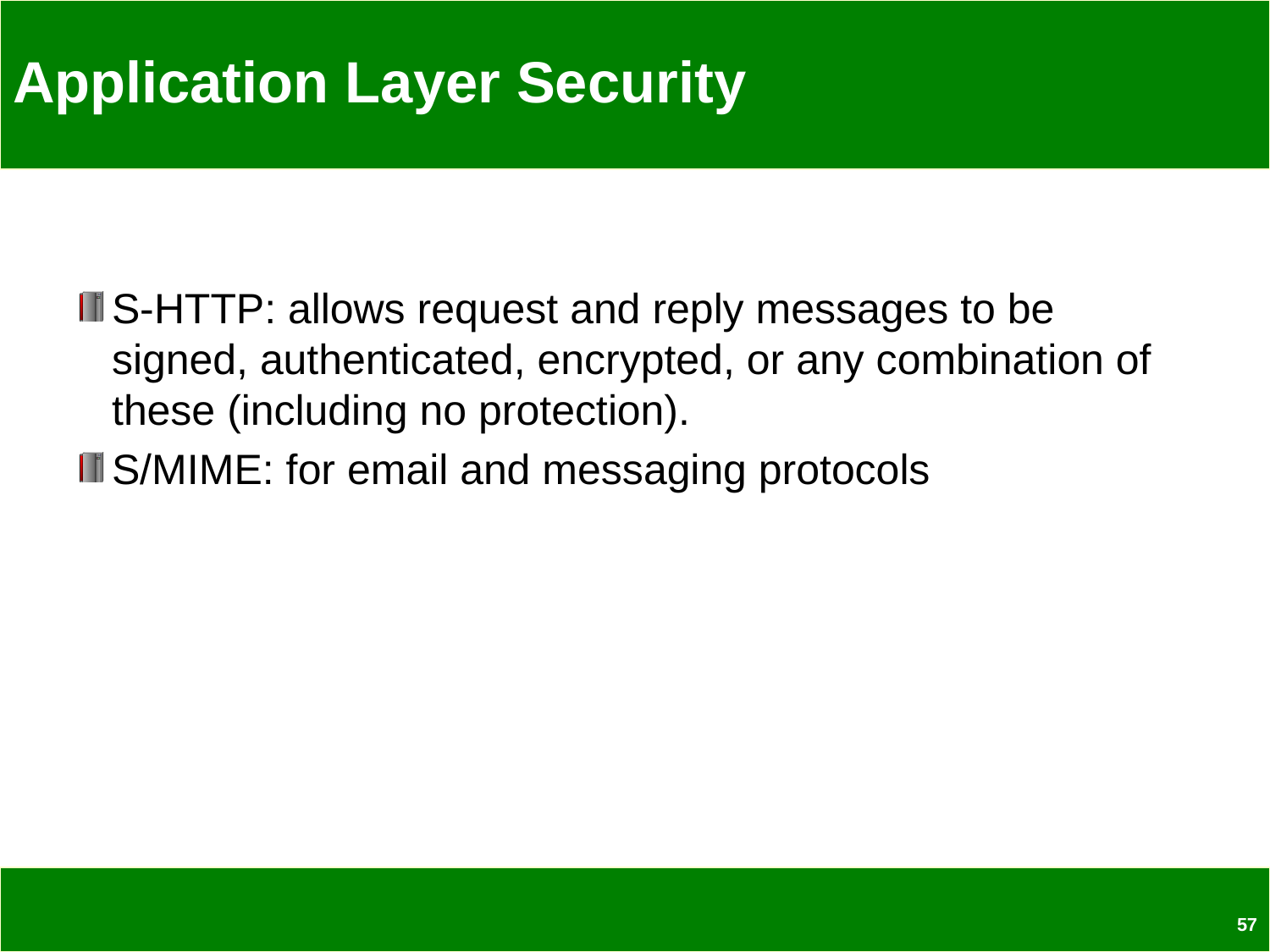

# Application Layer Security
S-HTTP: allows request and reply messages to be signed, authenticated, encrypted, or any combination of these (including no protection).
S/MIME: for email and messaging protocols

57